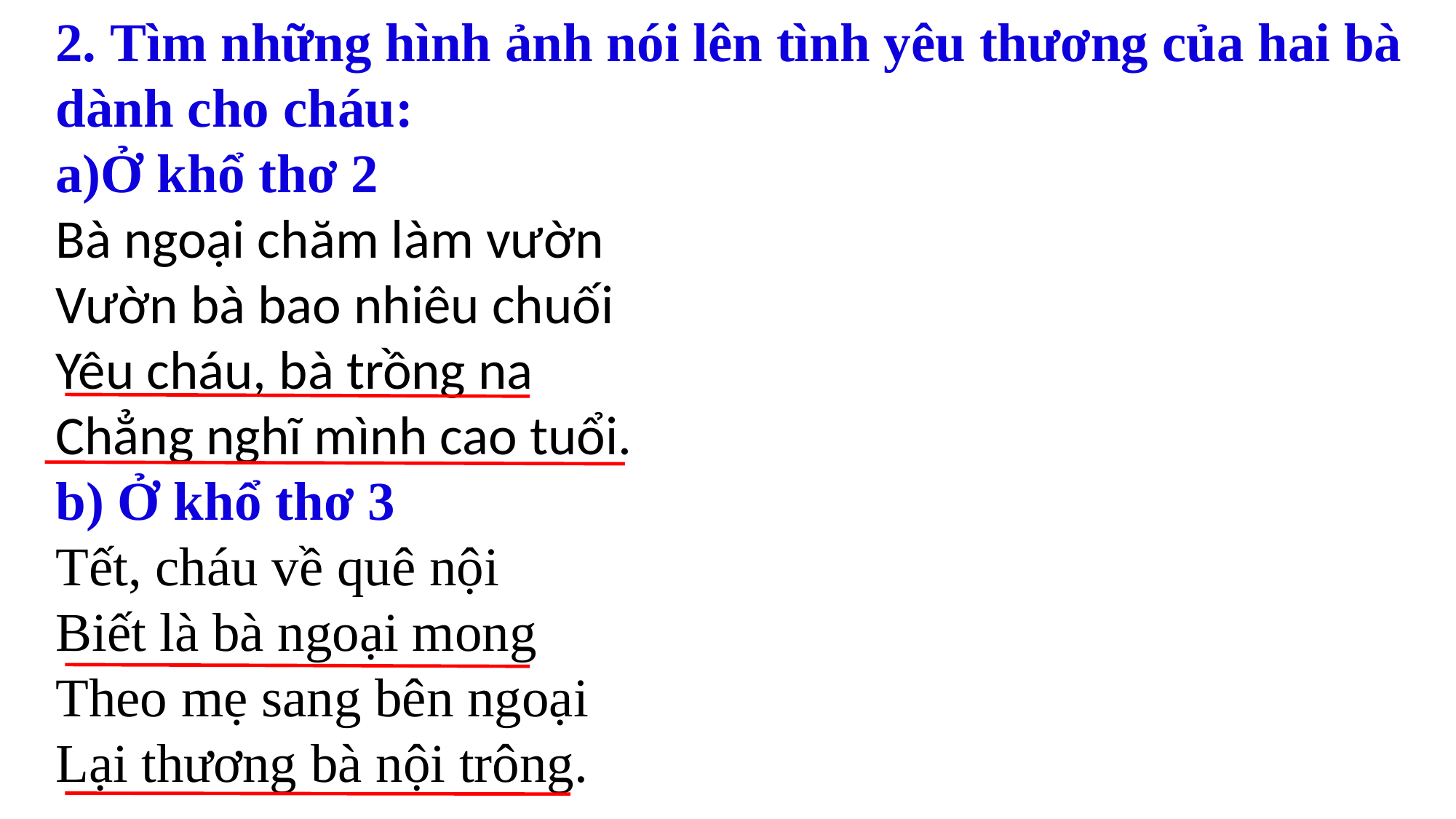

2. Tìm những hình ảnh nói lên tình yêu thương của hai bà dành cho cháu:
Ở khổ thơ 2
Bà ngoại chăm làm vườn
Vườn bà bao nhiêu chuối
Yêu cháu, bà trồng na
Chẳng nghĩ mình cao tuổi.
b) Ở khổ thơ 3
Tết, cháu về quê nội
Biết là bà ngoại mong
Theo mẹ sang bên ngoại
Lại thương bà nội trông.